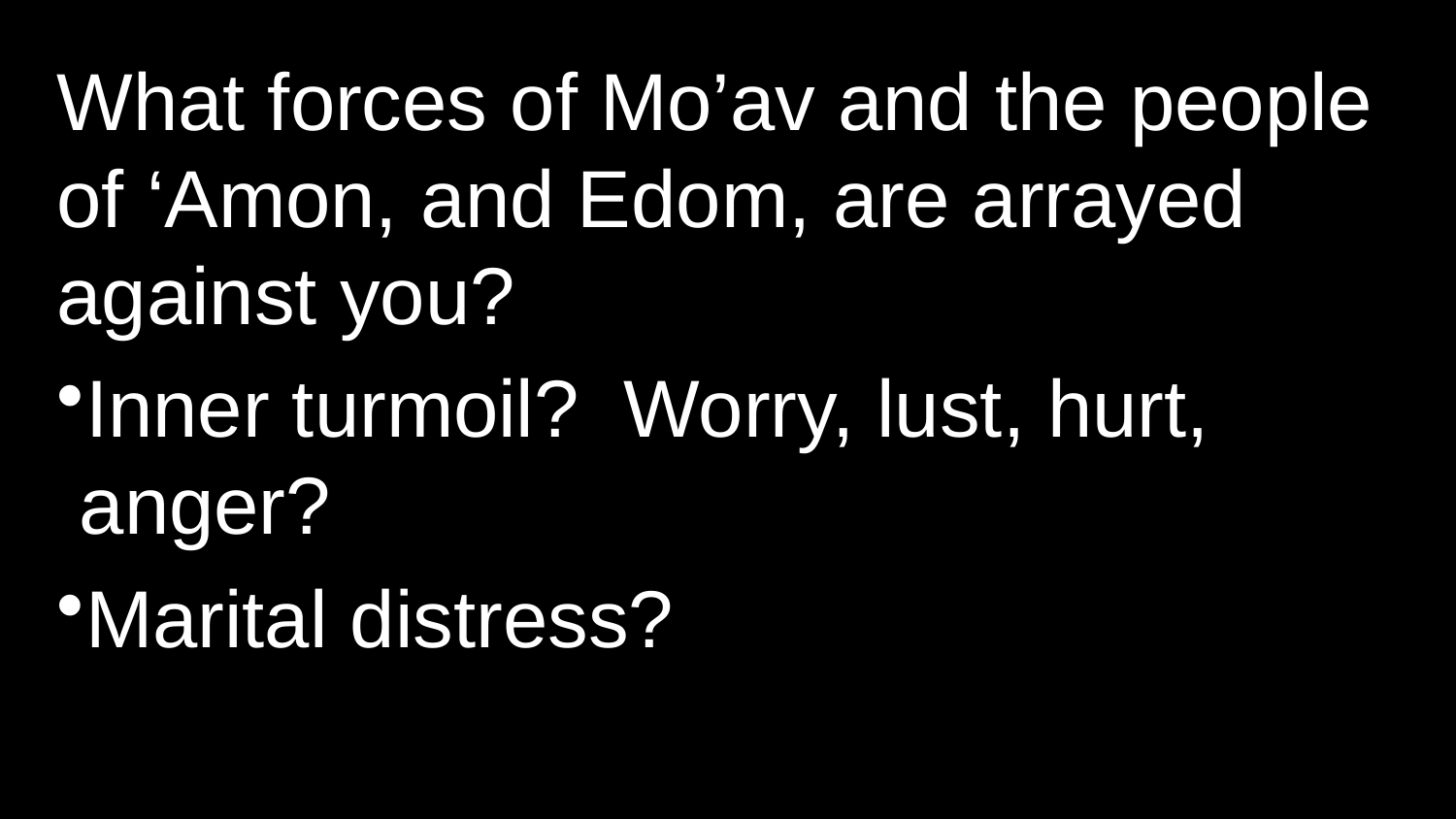

What forces of Mo’av and the people of ‘Amon, and Edom, are arrayed against you?
Inner turmoil?  Worry, lust, hurt, anger?
Marital distress?